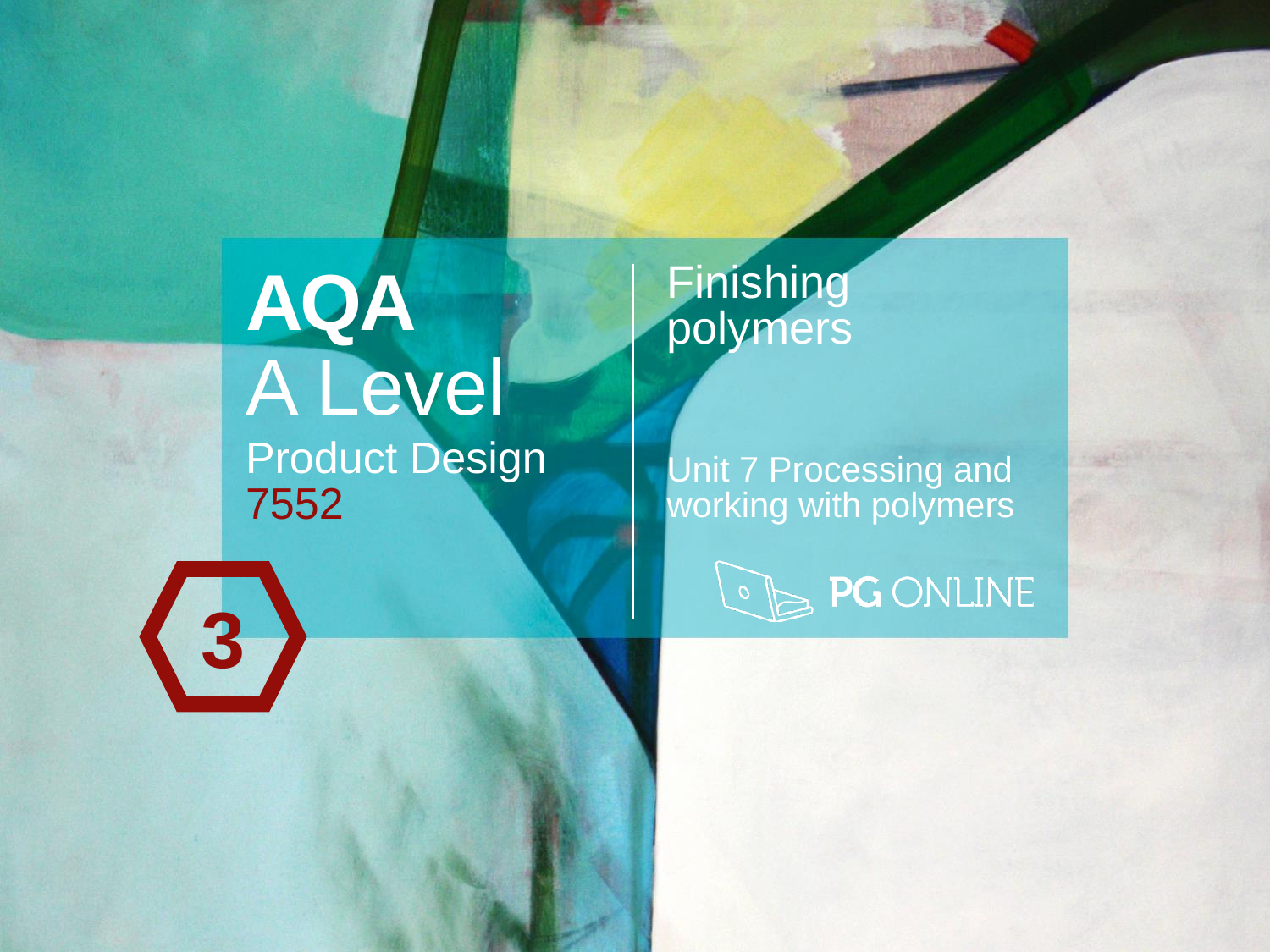

AQA
A Level
Product Design 7552
Finishing polymers
Unit 7 Processing and working with polymers
3